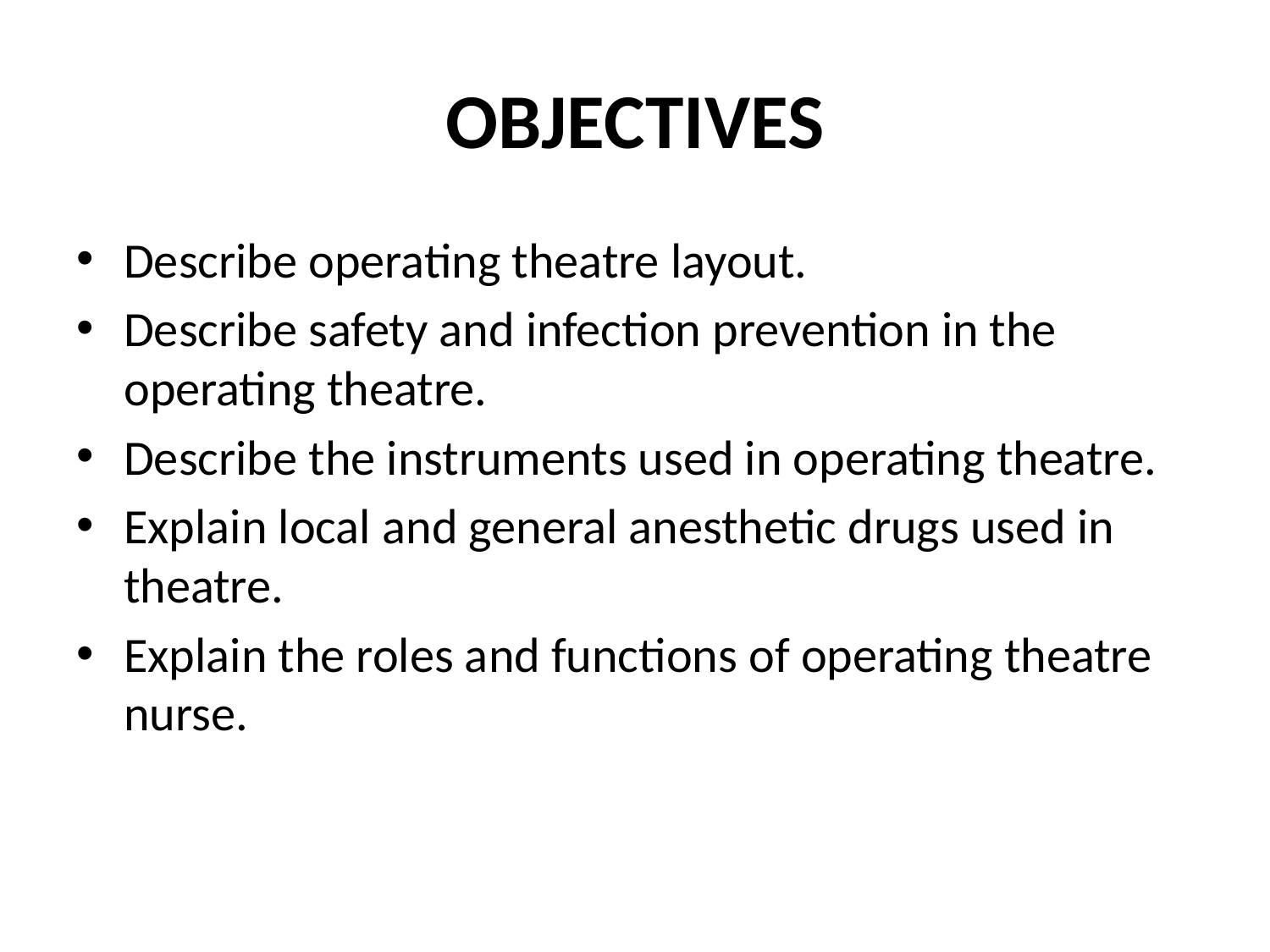

# OBJECTIVES
Describe operating theatre layout.
Describe safety and infection prevention in the operating theatre.
Describe the instruments used in operating theatre.
Explain local and general anesthetic drugs used in theatre.
Explain the roles and functions of operating theatre nurse.